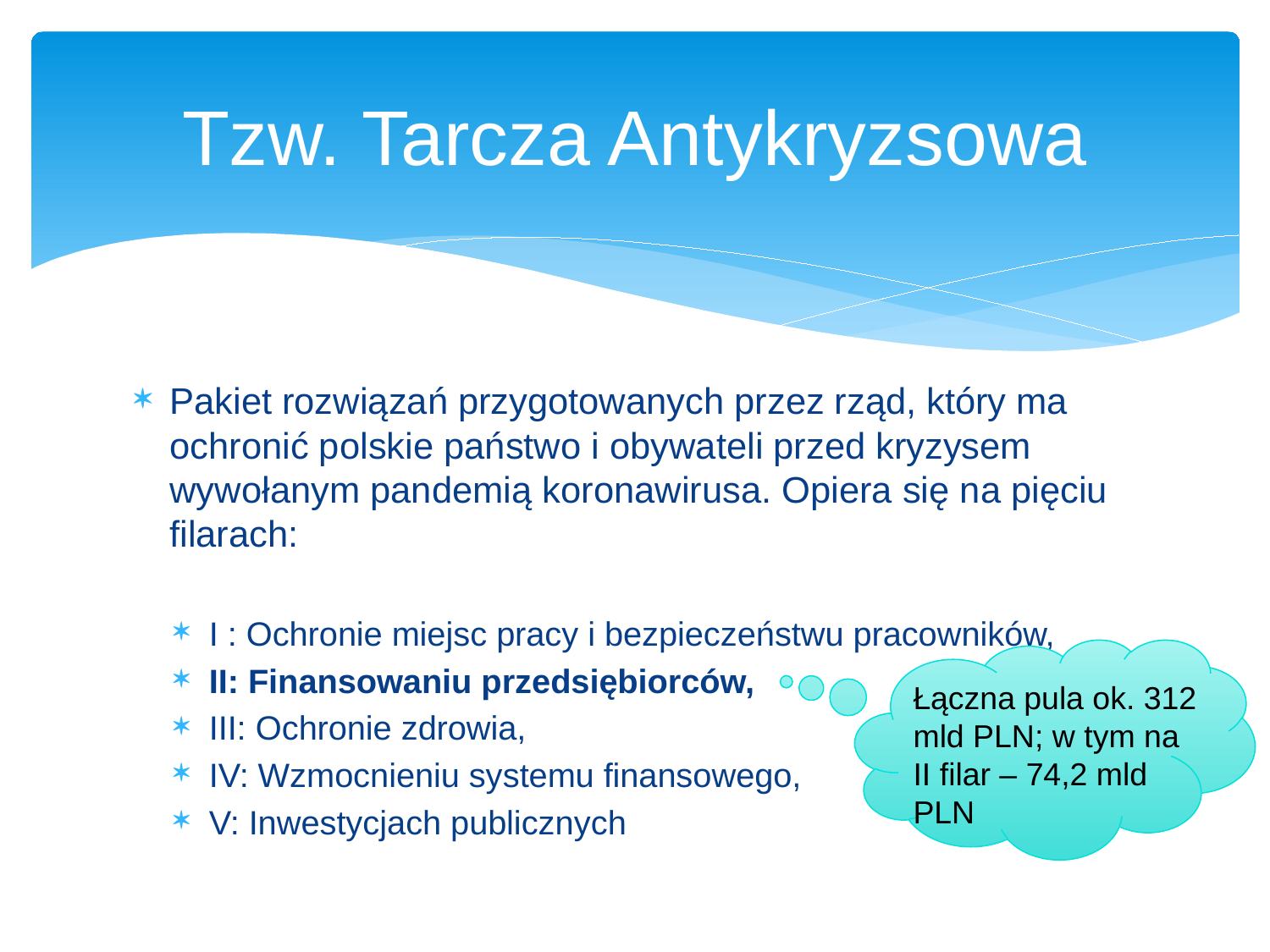

# Tzw. Tarcza Antykryzsowa
Pakiet rozwiązań przygotowanych przez rząd, który ma ochronić polskie państwo i obywateli przed kryzysem wywołanym pandemią koronawirusa. Opiera się na pięciu filarach:

I : Ochronie miejsc pracy i bezpieczeństwu pracowników,
II: Finansowaniu przedsiębiorców,
III: Ochronie zdrowia,
IV: Wzmocnieniu systemu finansowego,
V: Inwestycjach publicznych

Łączna pula ok. 312 mld PLN; w tym na II filar – 74,2 mld PLN